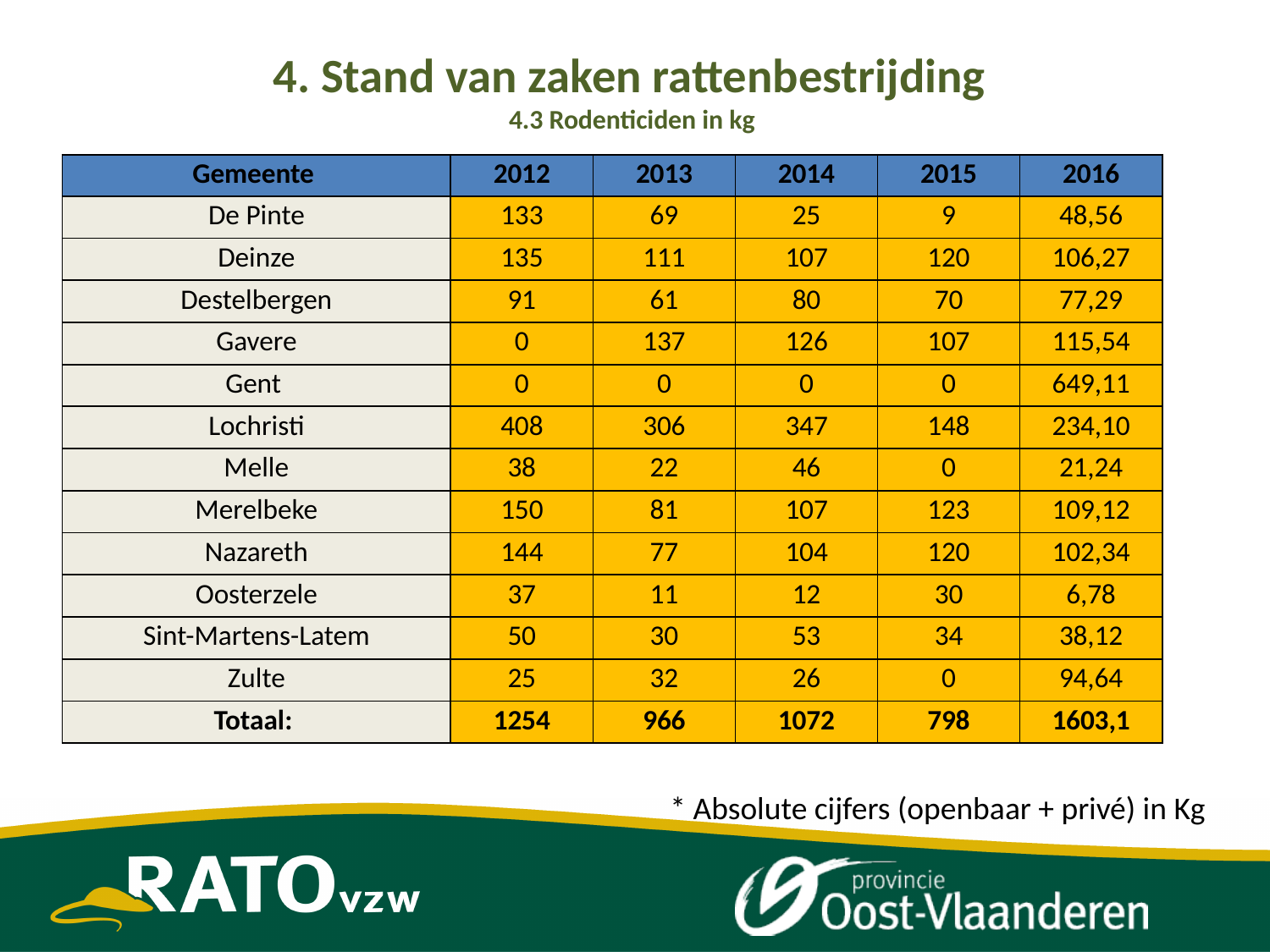

# 4. Stand van zaken rattenbestrijding 4.3 Rodenticiden in kg
| Gemeente | 2012 | 2013 | 2014 | 2015 | 2016 |
| --- | --- | --- | --- | --- | --- |
| De Pinte | 133 | 69 | 25 | 9 | 48,56 |
| Deinze | 135 | 111 | 107 | 120 | 106,27 |
| Destelbergen | 91 | 61 | 80 | 70 | 77,29 |
| Gavere | 0 | 137 | 126 | 107 | 115,54 |
| Gent | 0 | 0 | 0 | 0 | 649,11 |
| Lochristi | 408 | 306 | 347 | 148 | 234,10 |
| Melle | 38 | 22 | 46 | 0 | 21,24 |
| Merelbeke | 150 | 81 | 107 | 123 | 109,12 |
| Nazareth | 144 | 77 | 104 | 120 | 102,34 |
| Oosterzele | 37 | 11 | 12 | 30 | 6,78 |
| Sint-Martens-Latem | 50 | 30 | 53 | 34 | 38,12 |
| Zulte | 25 | 32 | 26 | 0 | 94,64 |
| Totaal: | 1254 | 966 | 1072 | 798 | 1603,1 |

* Absolute cijfers (openbaar + privé) in Kg